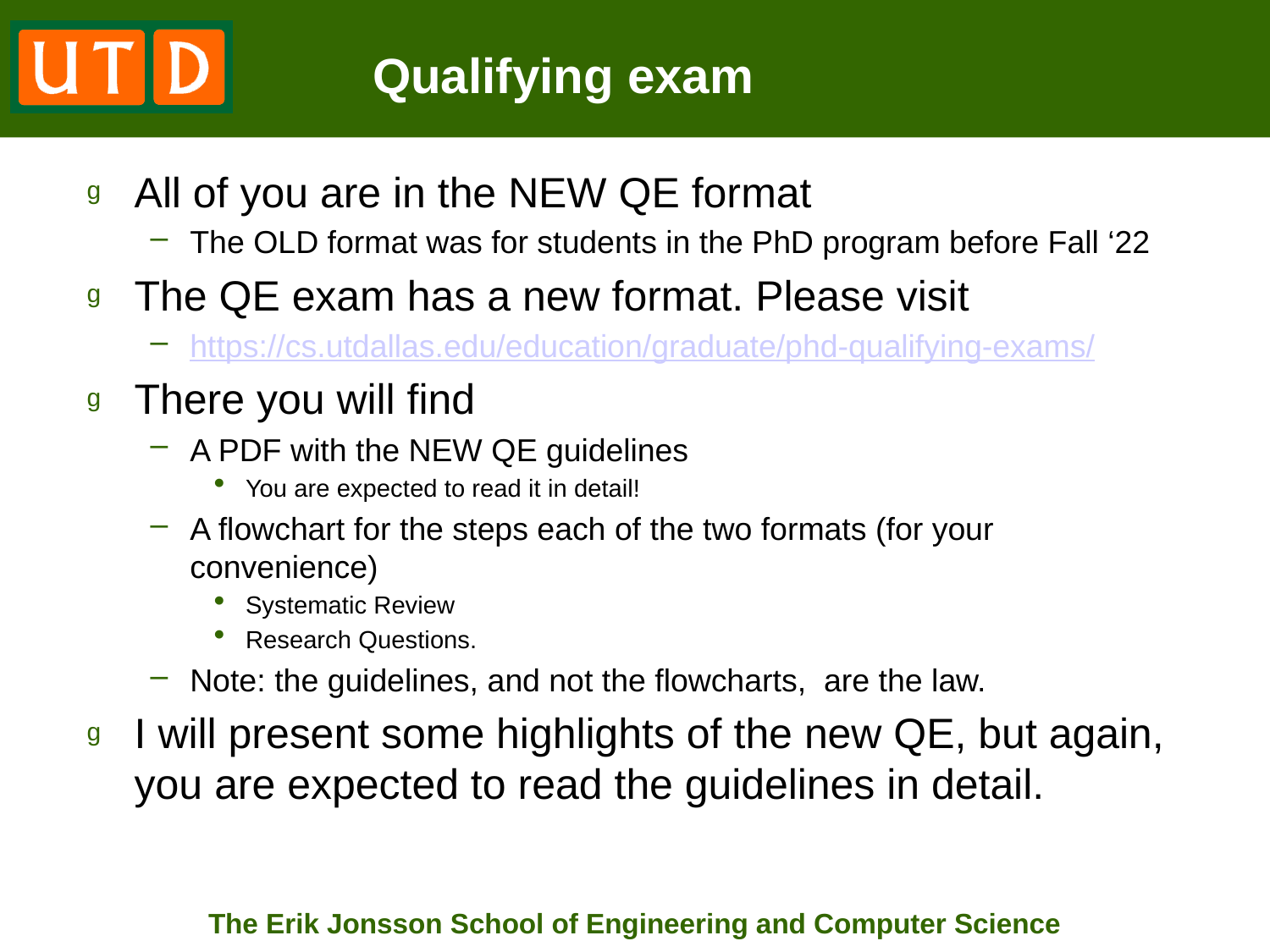

# Qualifying exam
All of you are in the NEW QE format
The OLD format was for students in the PhD program before Fall ‘22
The QE exam has a new format. Please visit
https://cs.utdallas.edu/education/graduate/phd-qualifying-exams/
There you will find
A PDF with the NEW QE guidelines
You are expected to read it in detail!
A flowchart for the steps each of the two formats (for your convenience)
Systematic Review
Research Questions.
Note: the guidelines, and not the flowcharts,  are the law.
I will present some highlights of the new QE, but again, you are expected to read the guidelines in detail.